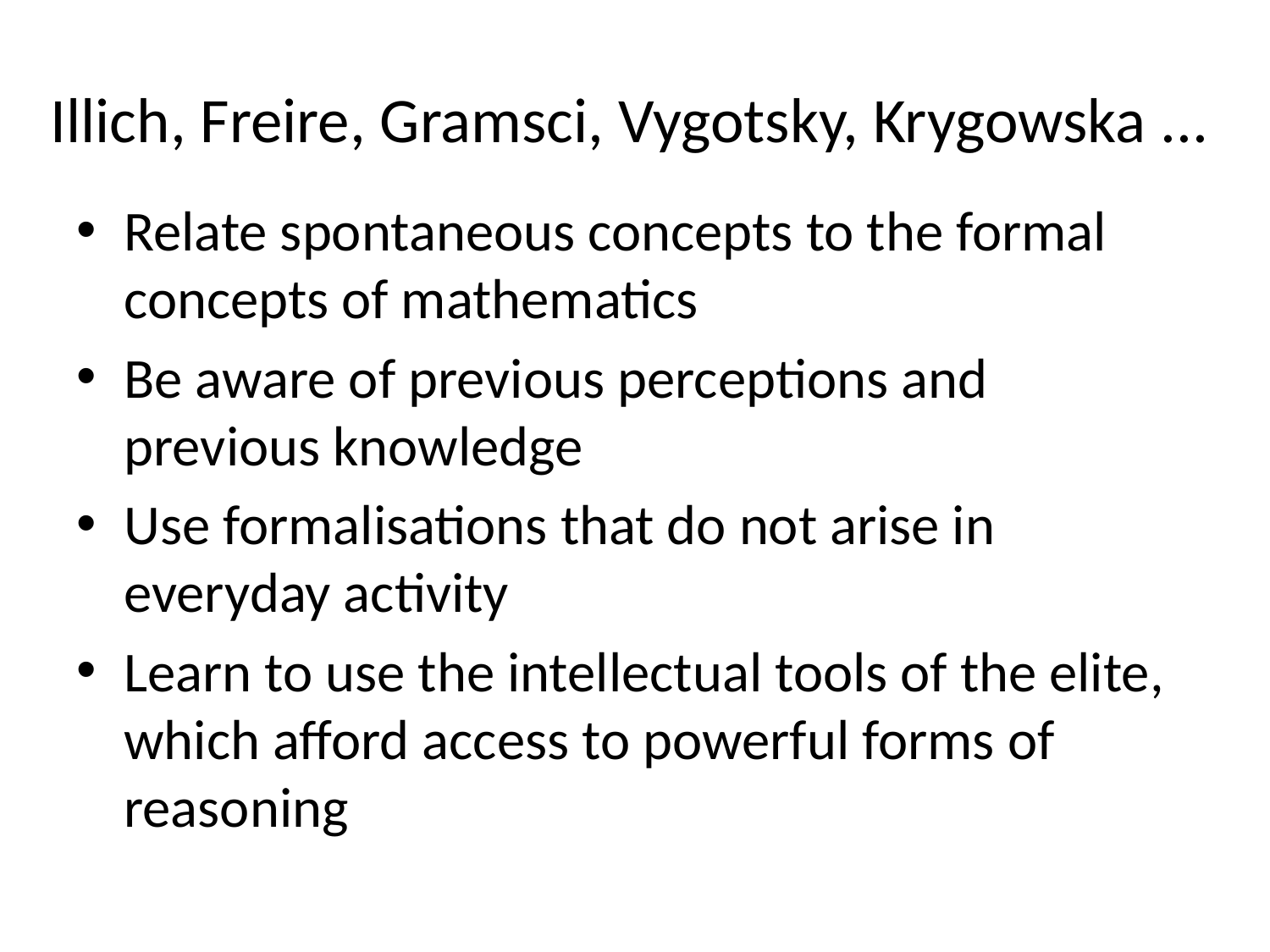

# Illich, Freire, Gramsci, Vygotsky, Krygowska ...
Relate spontaneous concepts to the formal concepts of mathematics
Be aware of previous perceptions and previous knowledge
Use formalisations that do not arise in everyday activity
Learn to use the intellectual tools of the elite, which afford access to powerful forms of reasoning